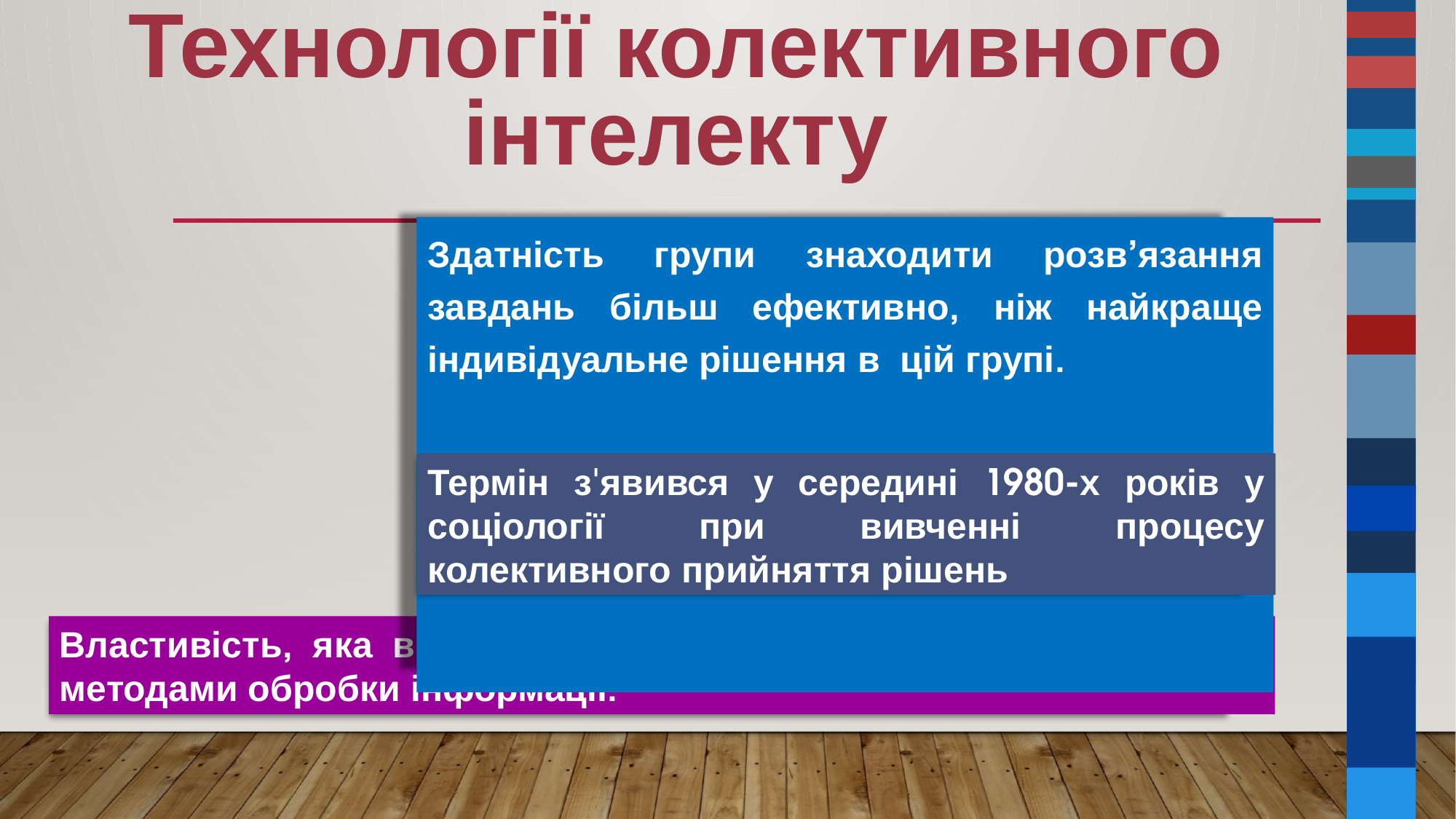

Технології колективного інтелекту

Здатність групи знаходити розв’язання завдань більш ефективно, ніж найкраще індивідуальне рішення в  цій групі.
Термін з'явився у середині 1980-х років у соціології при вивченні процесу колективного прийняття рішень
Властивість, яка виникає у результаті взаємодії між людьми і методами обробки інформації.